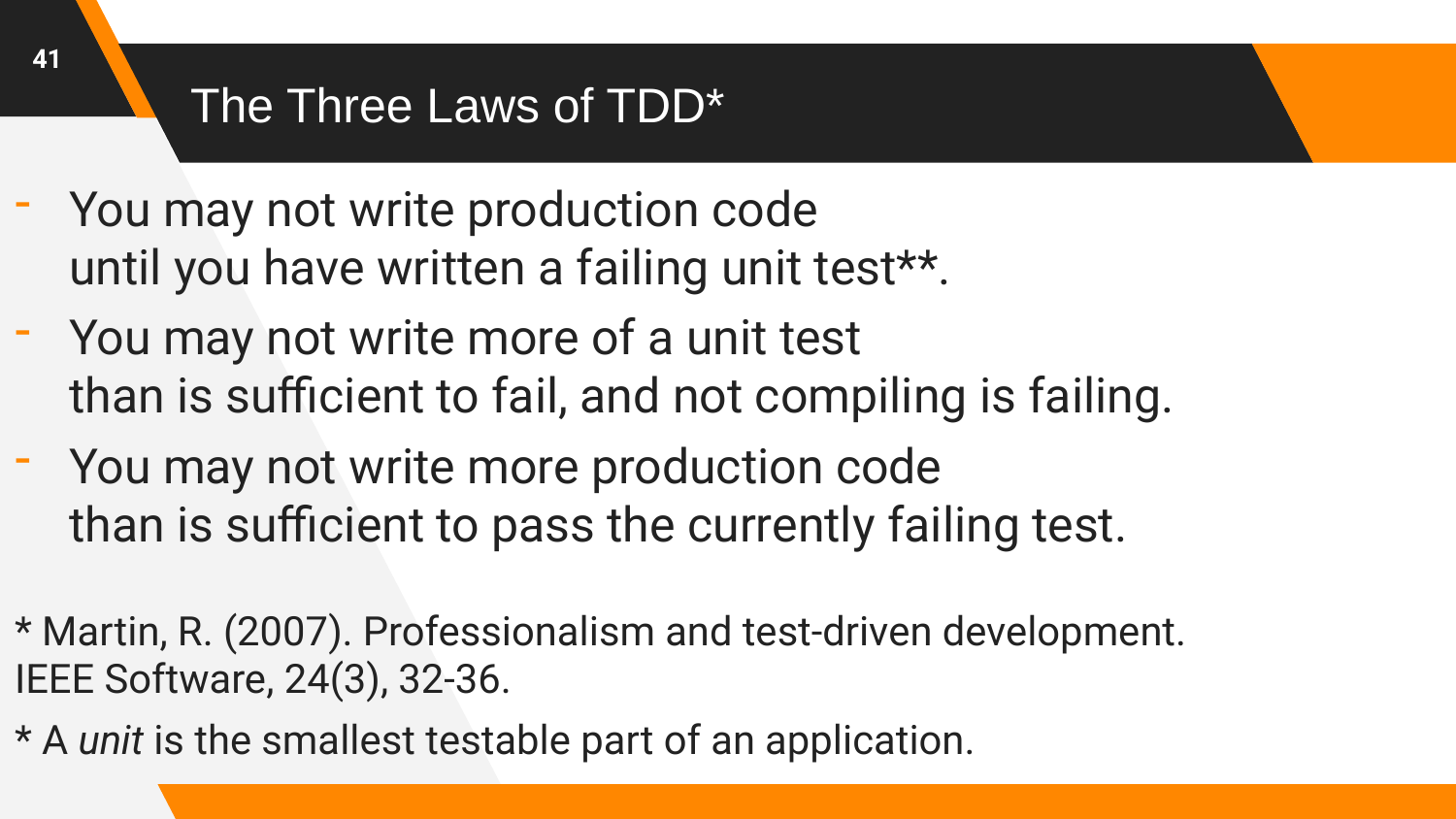

41
# The Three Laws of TDD*
You may not write production code
until you have written a failing unit test**.
You may not write more of a unit test
than is sufficient to fail, and not compiling is failing.
You may not write more production code
than is sufficient to pass the currently failing test.

* Martin, R. (2007). Professionalism and test-driven development.
IEEE Software, 24(3), 32-36.
* A unit is the smallest testable part of an application.